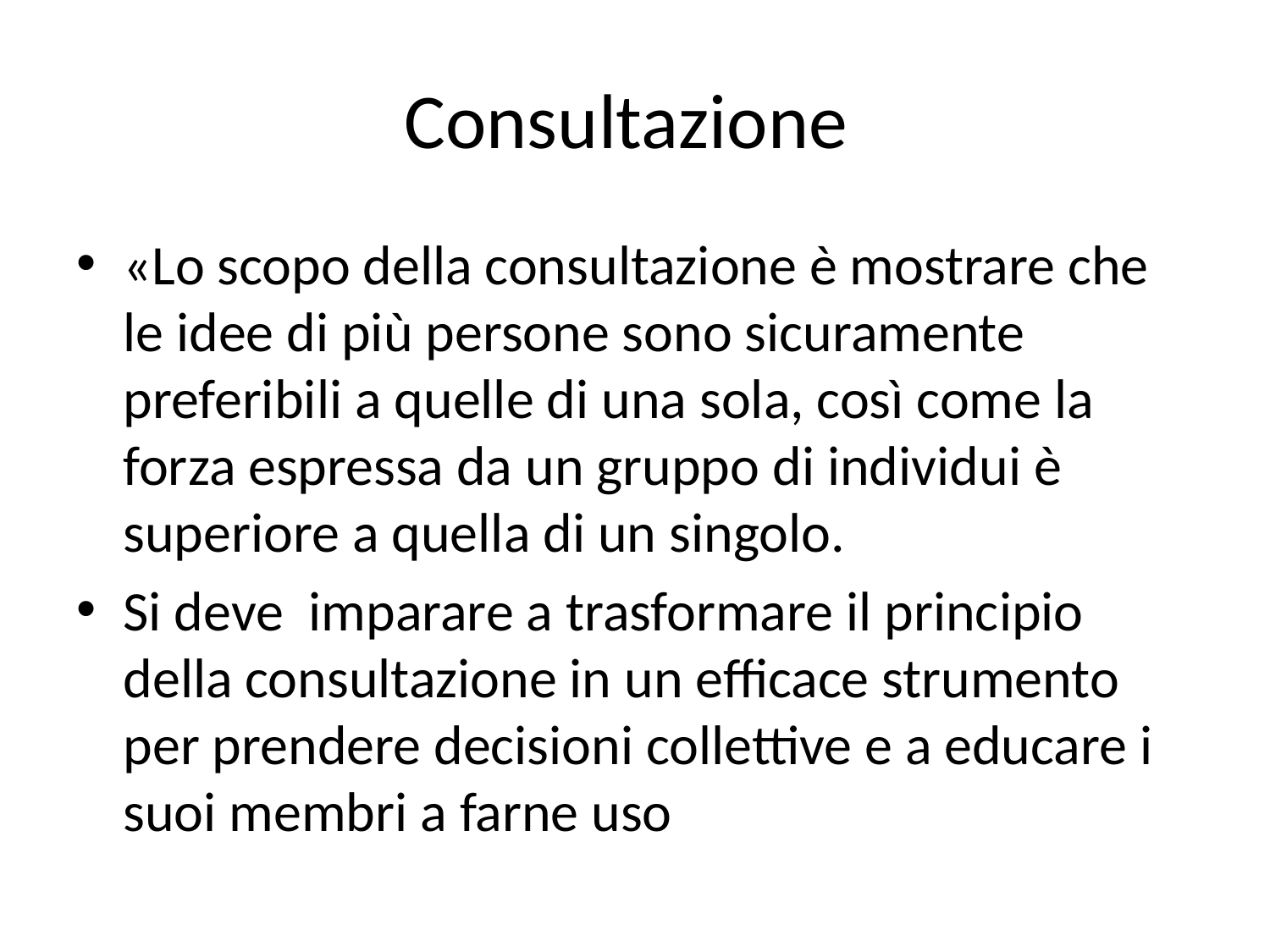

# Consultazione
«Lo scopo della consultazione è mostrare che le idee di più persone sono sicuramente preferibili a quelle di una sola, così come la forza espressa da un gruppo di individui è superiore a quella di un singolo.
Si deve  imparare a trasformare il principio della consultazione in un efficace strumento per prendere decisioni collettive e a educare i suoi membri a farne uso